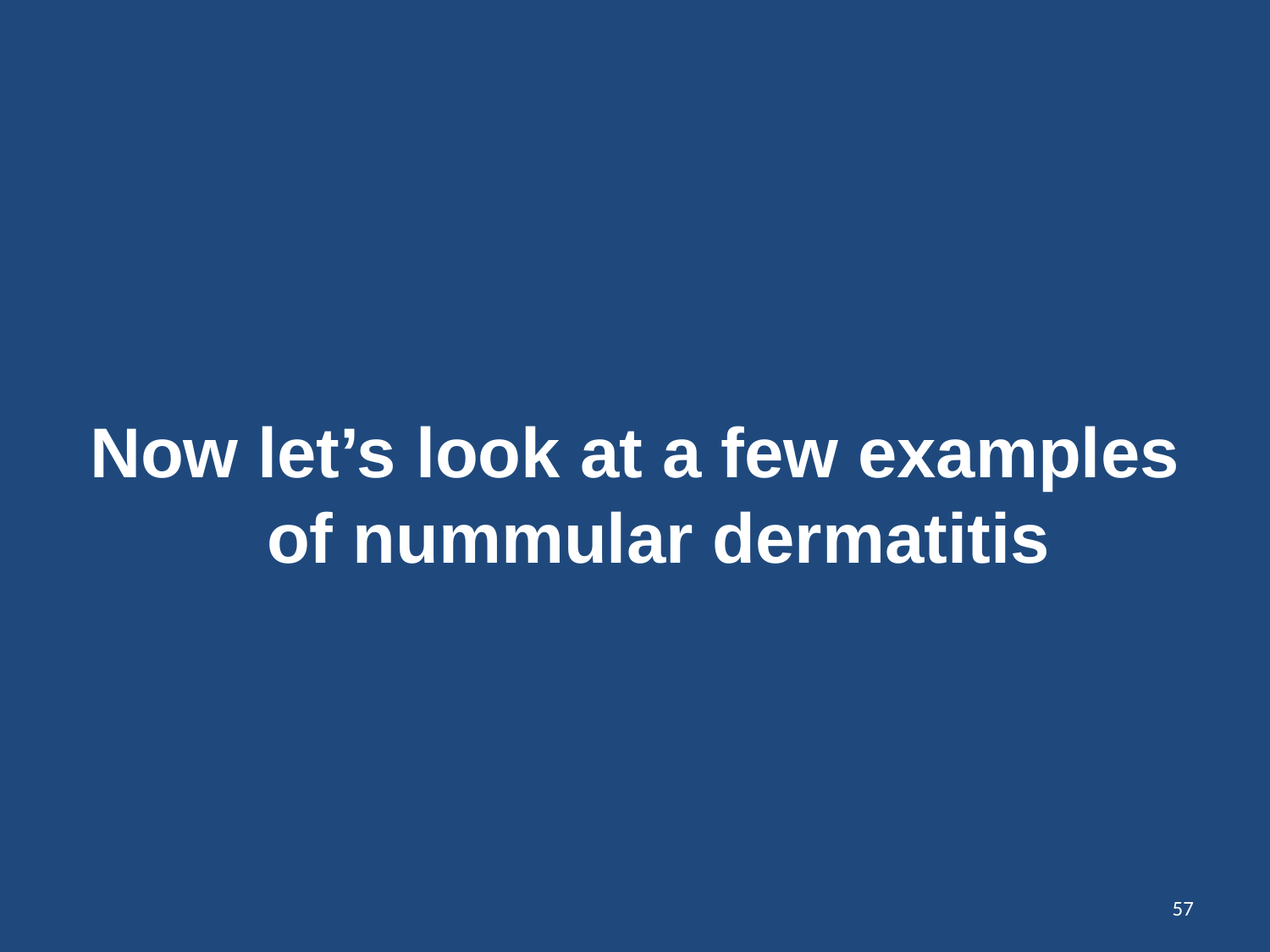

Now let’s look at a few examples of nummular dermatitis
57